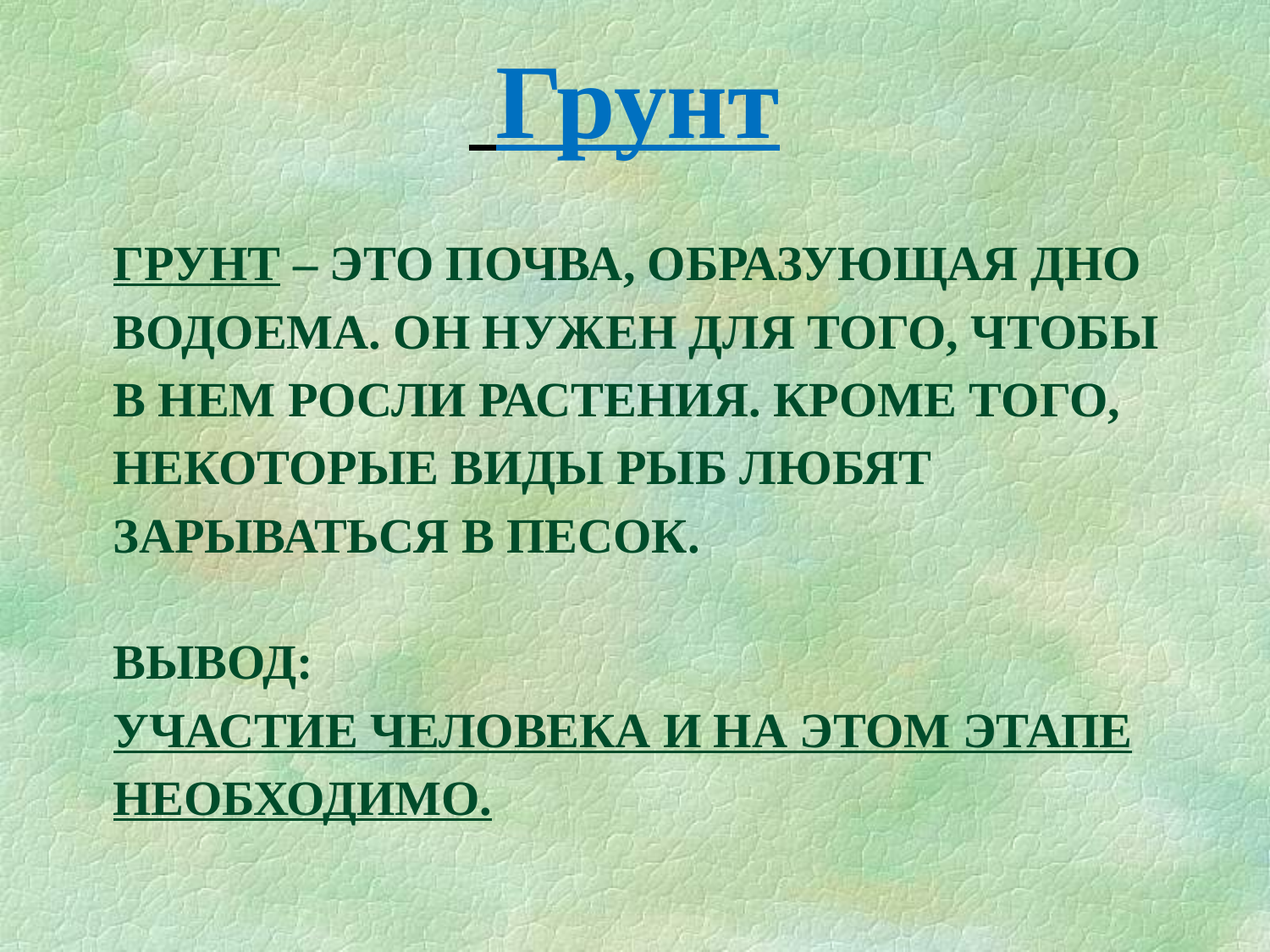

Грунт
# Грунт – это почва, образующая дно водоема. Он нужен для того, чтобы в нем росли растения. Кроме того, некоторые виды рыб любят зарываться в песок. Вывод: Участие человека и на этом этапе необходимо.